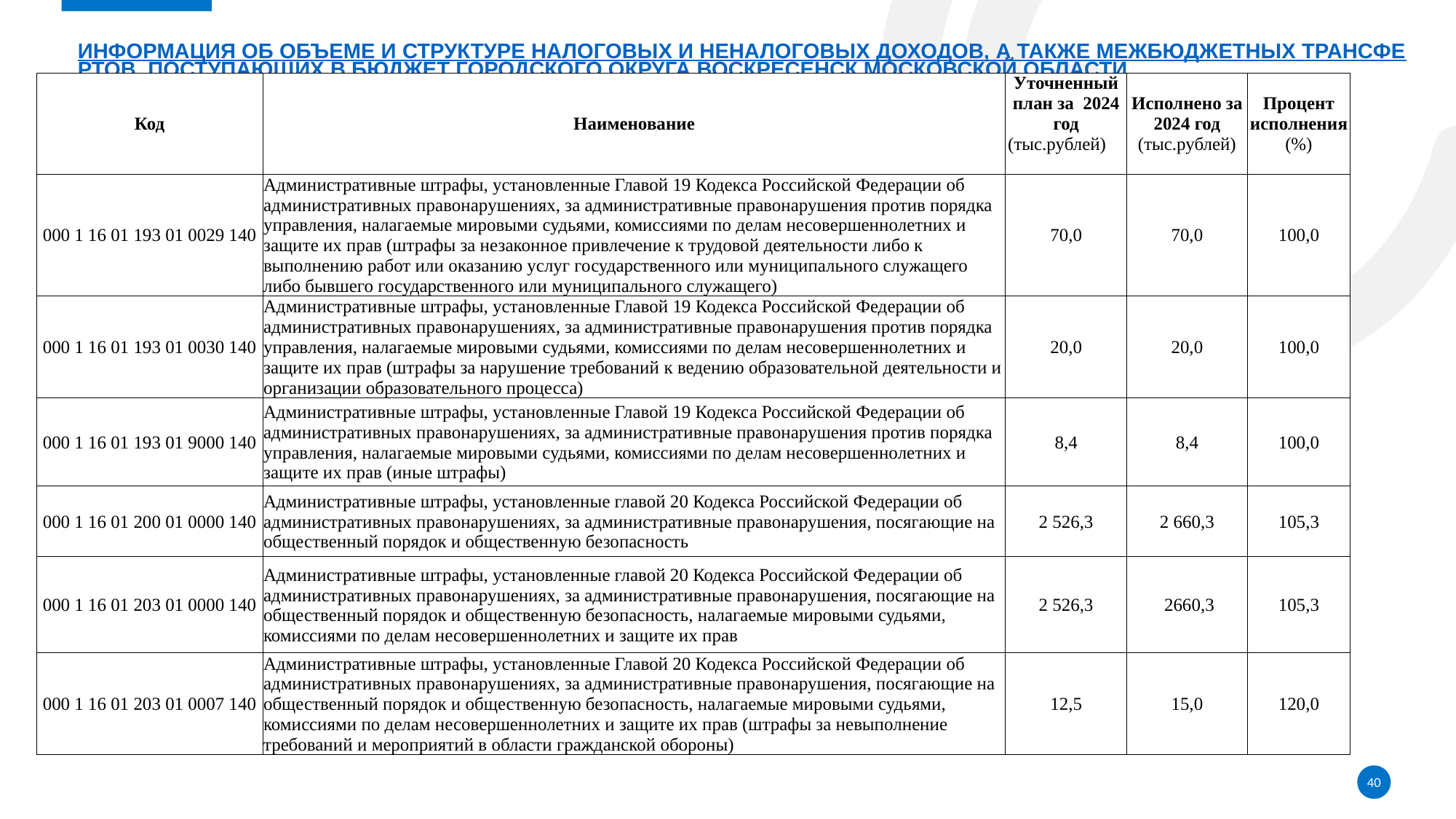

# Информация об объеме и структуре налоговых и неналоговых доходов, а также межбюджетных трансфертов, поступающих в бюджет городского округа Воскресенск Московской области
| Код | Наименование | Уточненный план за 2024 год (тыс.рублей) | Исполнено за 2024 год (тыс.рублей) | Процент исполнения (%) |
| --- | --- | --- | --- | --- |
| 000 1 16 01 193 01 0029 140 | Административные штрафы, установленные Главой 19 Кодекса Российской Федерации об административных правонарушениях, за административные правонарушения против порядка управления, налагаемые мировыми судьями, комиссиями по делам несовершеннолетних и защите их прав (штрафы за незаконное привлечение к трудовой деятельности либо к выполнению работ или оказанию услуг государственного или муниципального служащего либо бывшего государственного или муниципального служащего) | 70,0 | 70,0 | 100,0 |
| 000 1 16 01 193 01 0030 140 | Административные штрафы, установленные Главой 19 Кодекса Российской Федерации об административных правонарушениях, за административные правонарушения против порядка управления, налагаемые мировыми судьями, комиссиями по делам несовершеннолетних и защите их прав (штрафы за нарушение требований к ведению образовательной деятельности и организации образовательного процесса) | 20,0 | 20,0 | 100,0 |
| 000 1 16 01 193 01 9000 140 | Административные штрафы, установленные Главой 19 Кодекса Российской Федерации об административных правонарушениях, за административные правонарушения против порядка управления, налагаемые мировыми судьями, комиссиями по делам несовершеннолетних и защите их прав (иные штрафы) | 8,4 | 8,4 | 100,0 |
| 000 1 16 01 200 01 0000 140 | Административные штрафы, установленные главой 20 Кодекса Российской Федерации об административных правонарушениях, за административные правонарушения, посягающие на общественный порядок и общественную безопасность | 2 526,3 | 2 660,3 | 105,3 |
| 000 1 16 01 203 01 0000 140 | Административные штрафы, установленные главой 20 Кодекса Российской Федерации об административных правонарушениях, за административные правонарушения, посягающие на общественный порядок и общественную безопасность, налагаемые мировыми судьями, комиссиями по делам несовершеннолетних и защите их прав | 2 526,3 | 2660,3 | 105,3 |
| 000 1 16 01 203 01 0007 140 | Административные штрафы, установленные Главой 20 Кодекса Российской Федерации об административных правонарушениях, за административные правонарушения, посягающие на общественный порядок и общественную безопасность, налагаемые мировыми судьями, комиссиями по делам несовершеннолетних и защите их прав (штрафы за невыполнение требований и мероприятий в области гражданской обороны) | 12,5 | 15,0 | 120,0 |

40